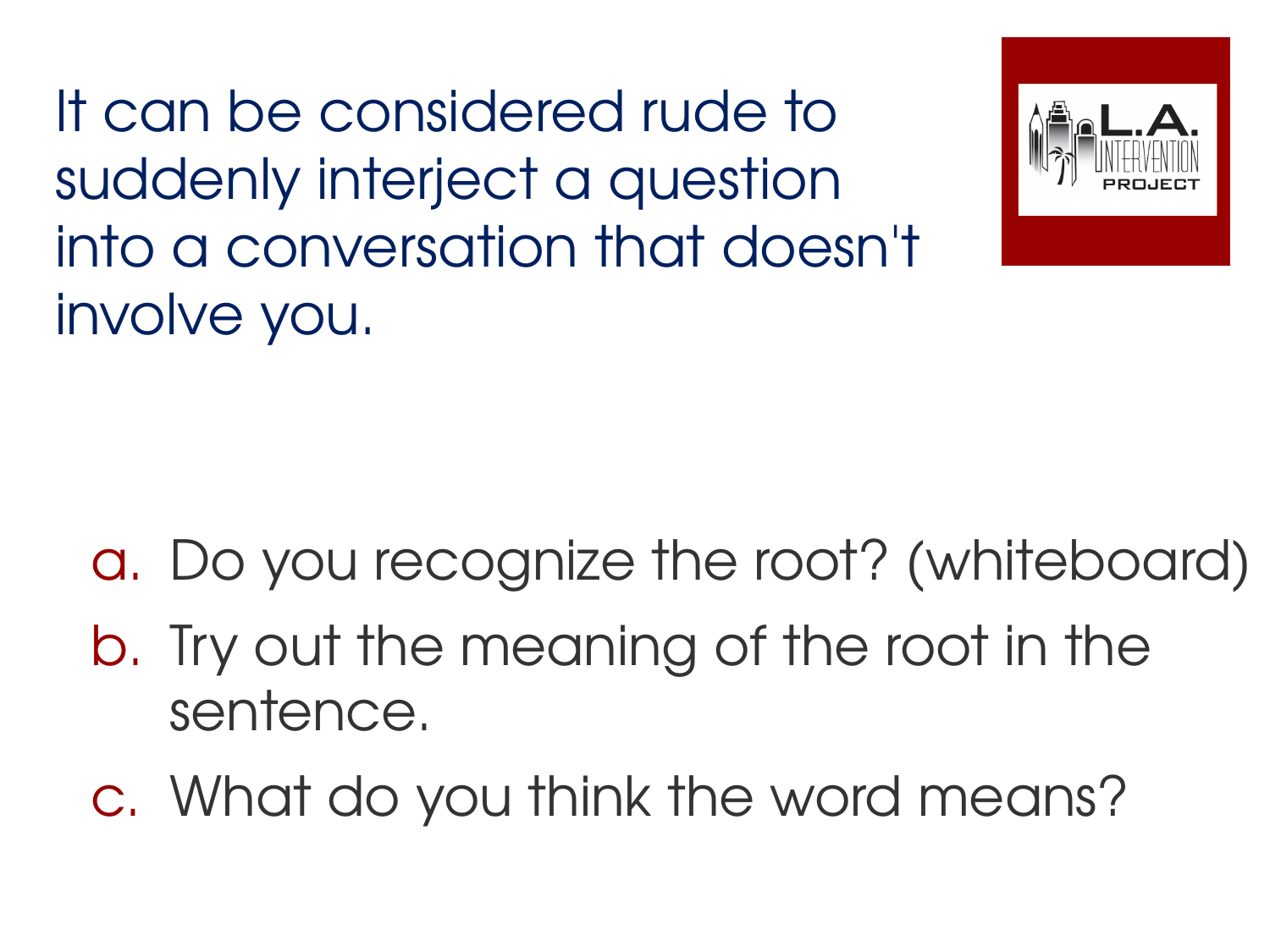

# It can be considered rude to suddenly interject a question into a conversation that doesn't involve you.

Do you recognize the root? (whiteboard)
Try out the meaning of the root in the sentence.
What do you think the word means?